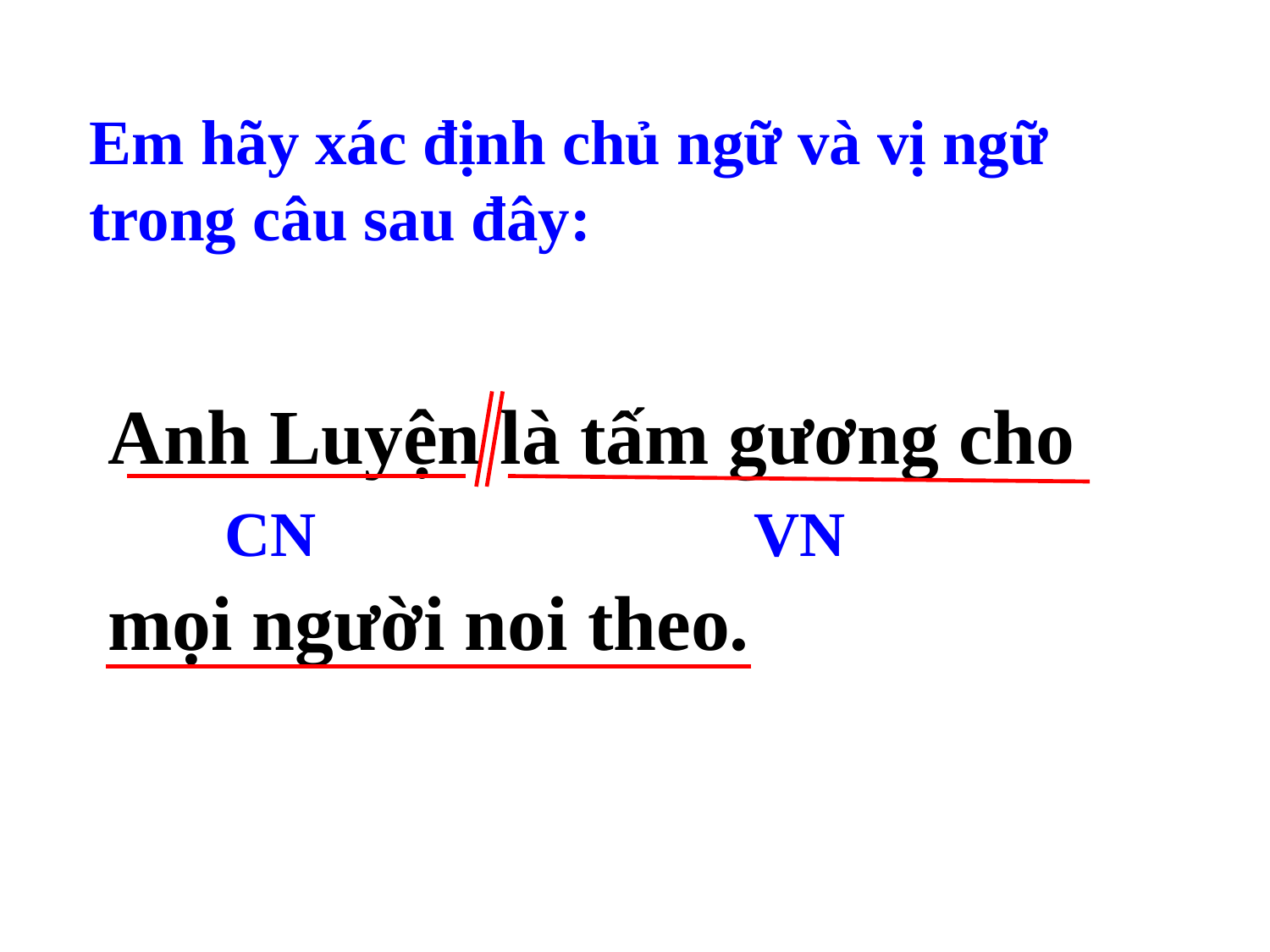

Em hãy xác định chủ ngữ và vị ngữ trong câu sau đây:
Anh Luyện là tấm gương cho

mọi người noi theo.
CN
VN